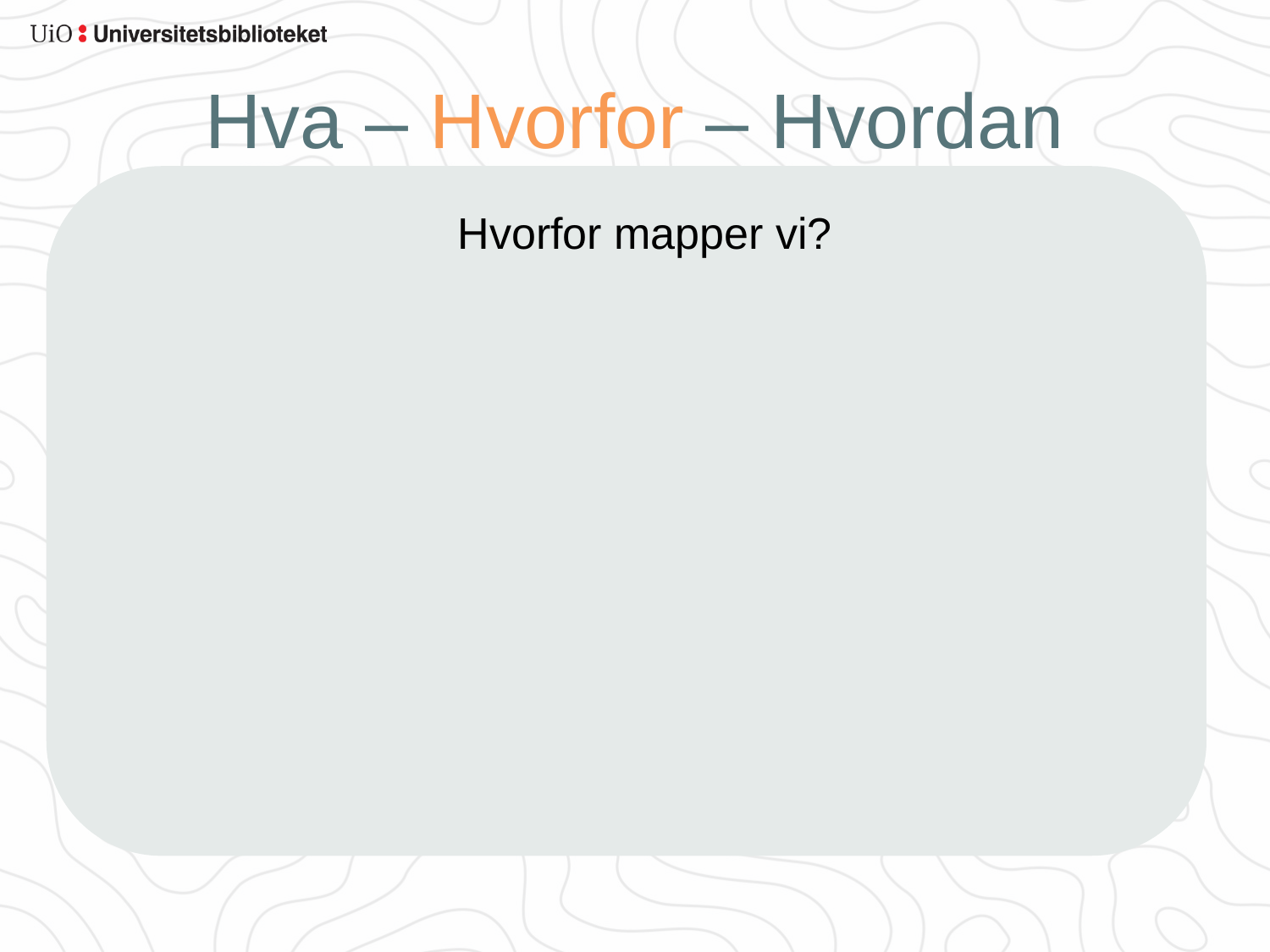

# Hva – Hvorfor – Hvordan

Hvorfor mapper vi?